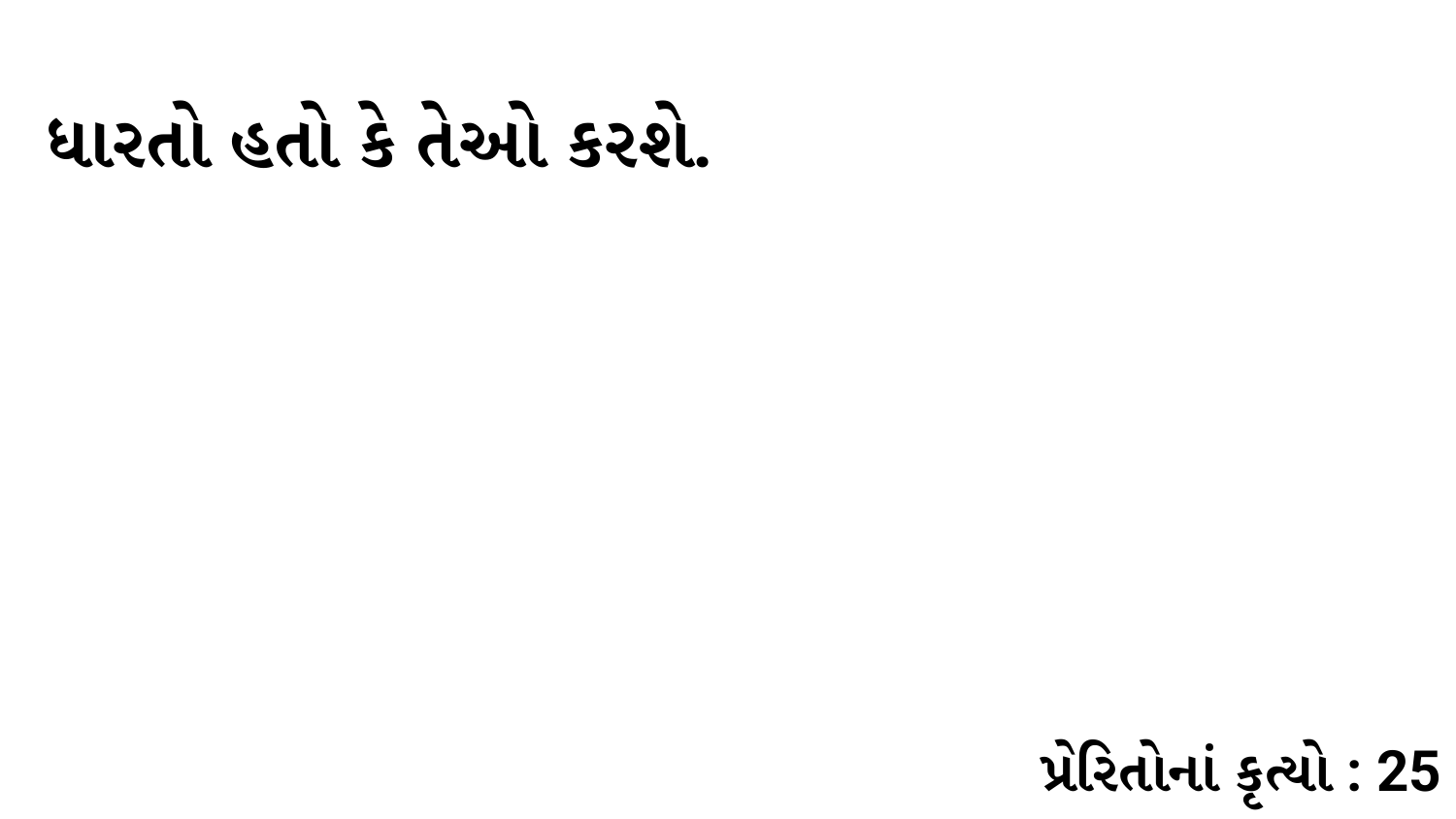

ધારતો હતો કે તેઓ કરશે.
પ્રેરિતોનાં કૃત્યો : 25